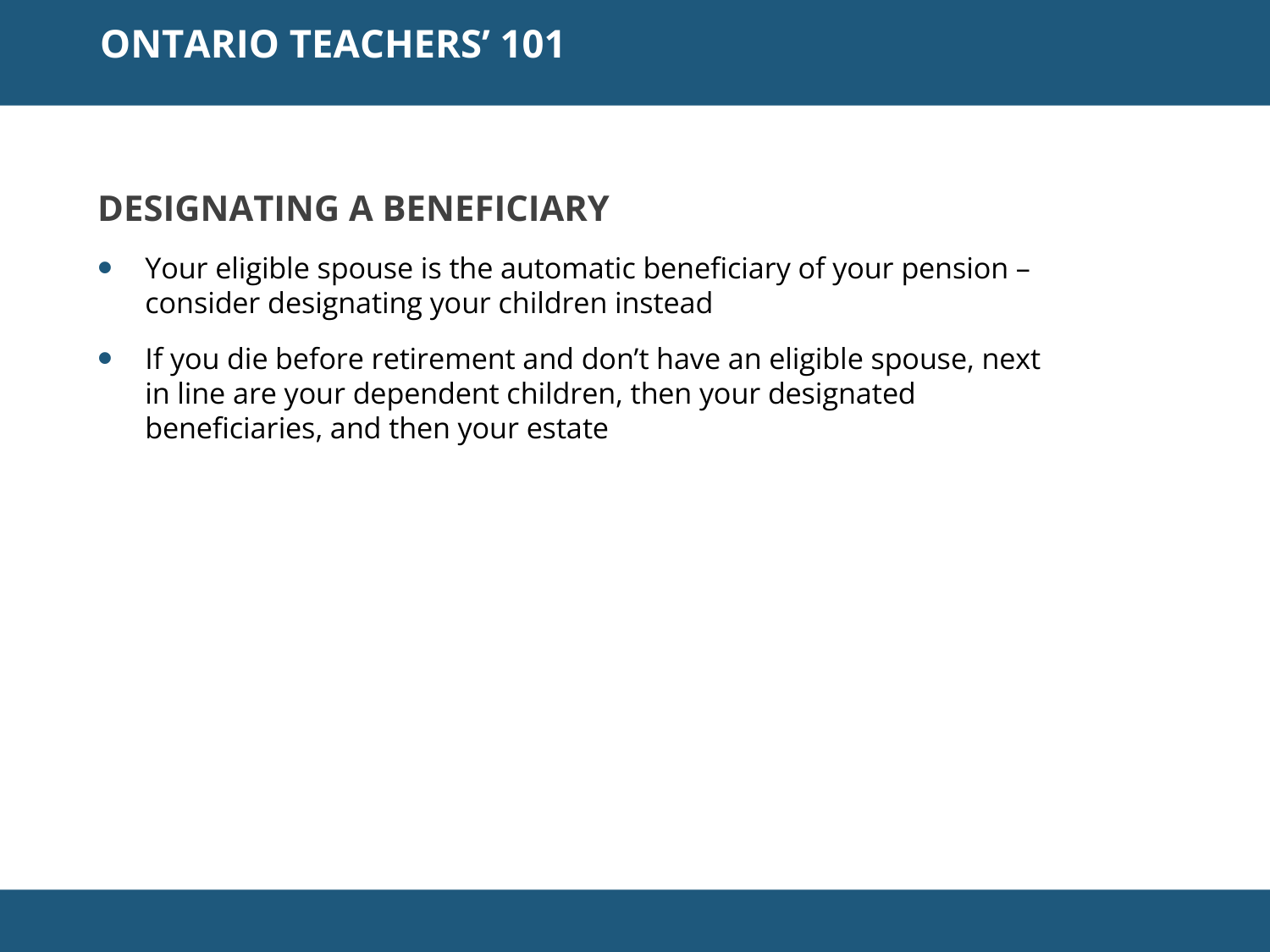

ONTARIO TEACHERS’ 101
DESIGNATING A BENEFICIARY
Your eligible spouse is the automatic beneficiary of your pension – consider designating your children instead
If you die before retirement and don’t have an eligible spouse, next in line are your dependent children, then your designated beneficiaries, and then your estate